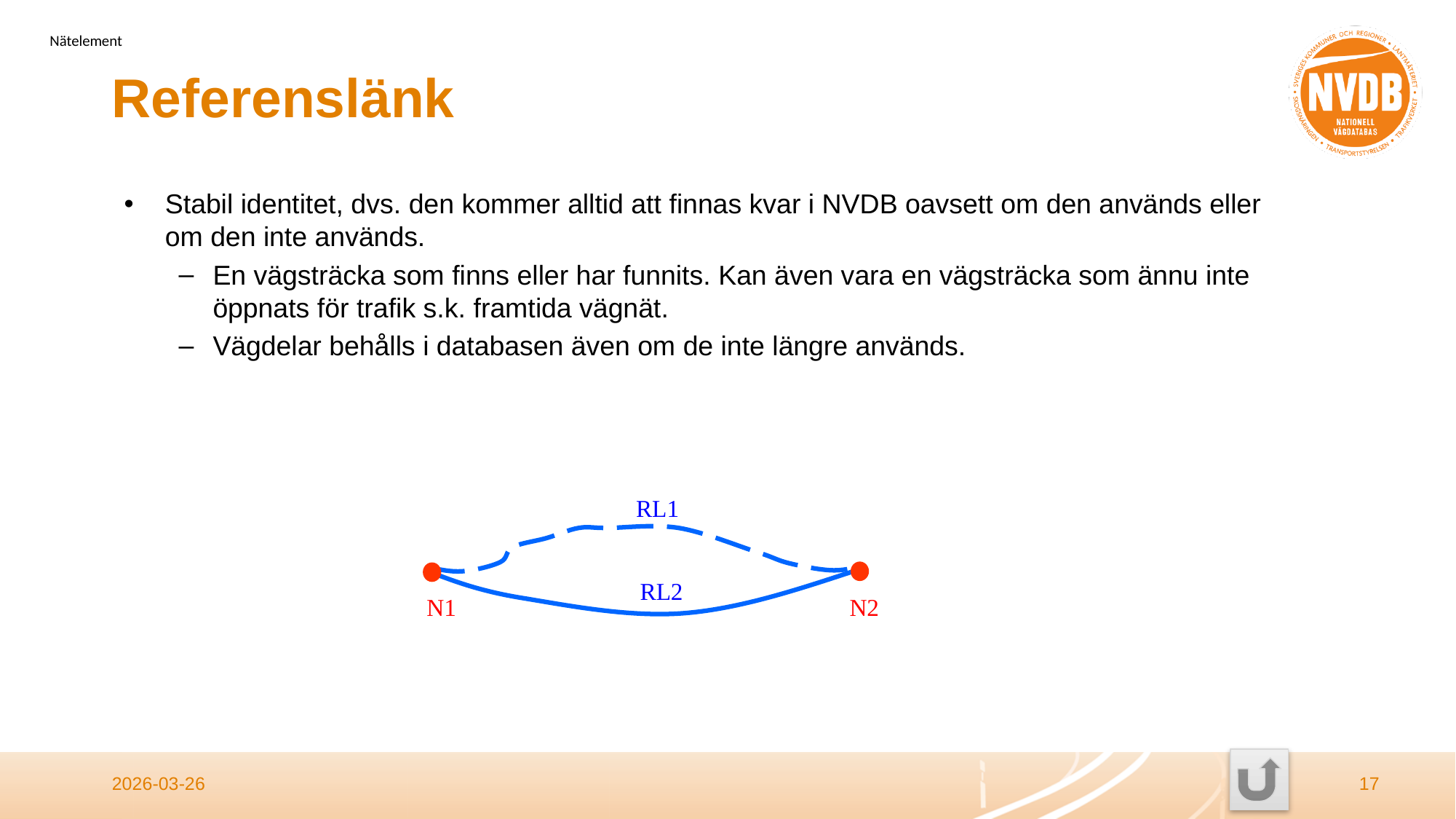

Nätelement
Referenslänk
Stabil identitet, dvs. den kommer alltid att finnas kvar i NVDB oavsett om den används eller om den inte används.
En vägsträcka som finns eller har funnits. Kan även vara en vägsträcka som ännu inte öppnats för trafik s.k. framtida vägnät.
Vägdelar behålls i databasen även om de inte längre används.

RL1

RL2
N1
N2

2026-03-26

17